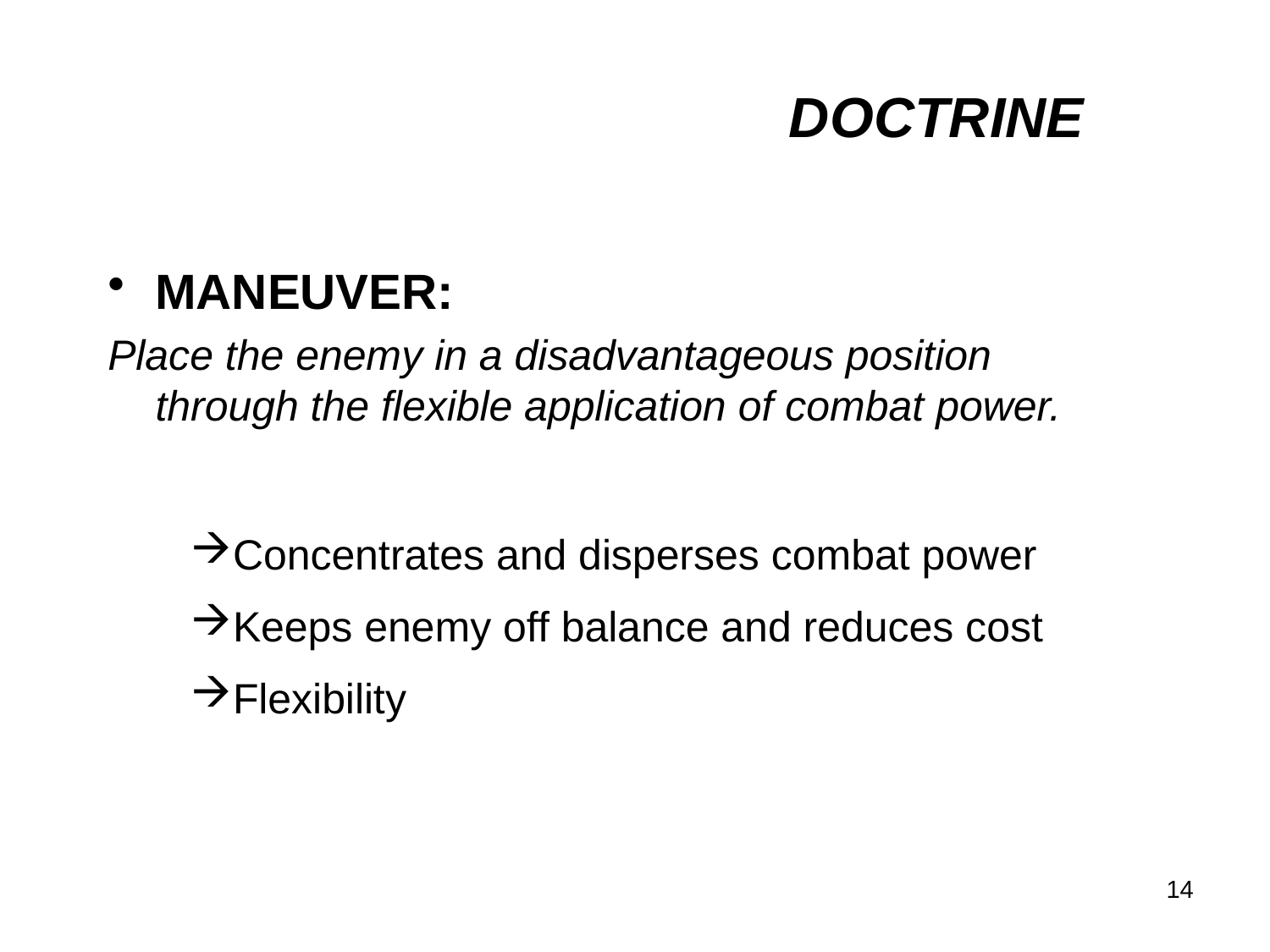

DOCTRINE
MANEUVER:
Place the enemy in a disadvantageous position through the flexible application of combat power.
Concentrates and disperses combat power
Keeps enemy off balance and reduces cost
Flexibility
14